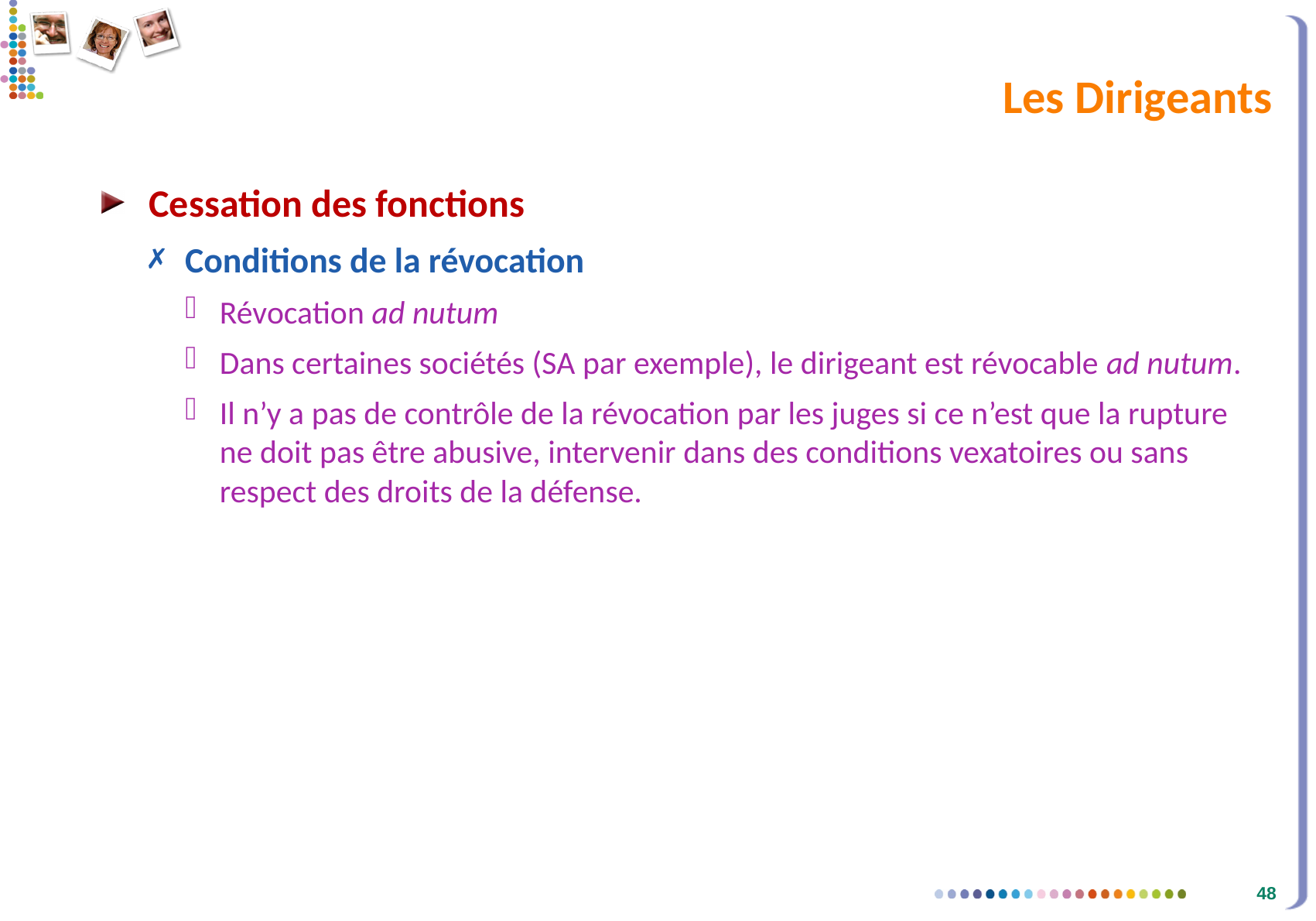

# Les Dirigeants
Cessation des fonctions
Conditions de la révocation
Révocation ad nutum
Dans certaines sociétés (SA par exemple), le dirigeant est révocable ad nutum.
Il n’y a pas de contrôle de la révocation par les juges si ce n’est que la rupture ne doit pas être abusive, intervenir dans des conditions vexatoires ou sans respect des droits de la défense.